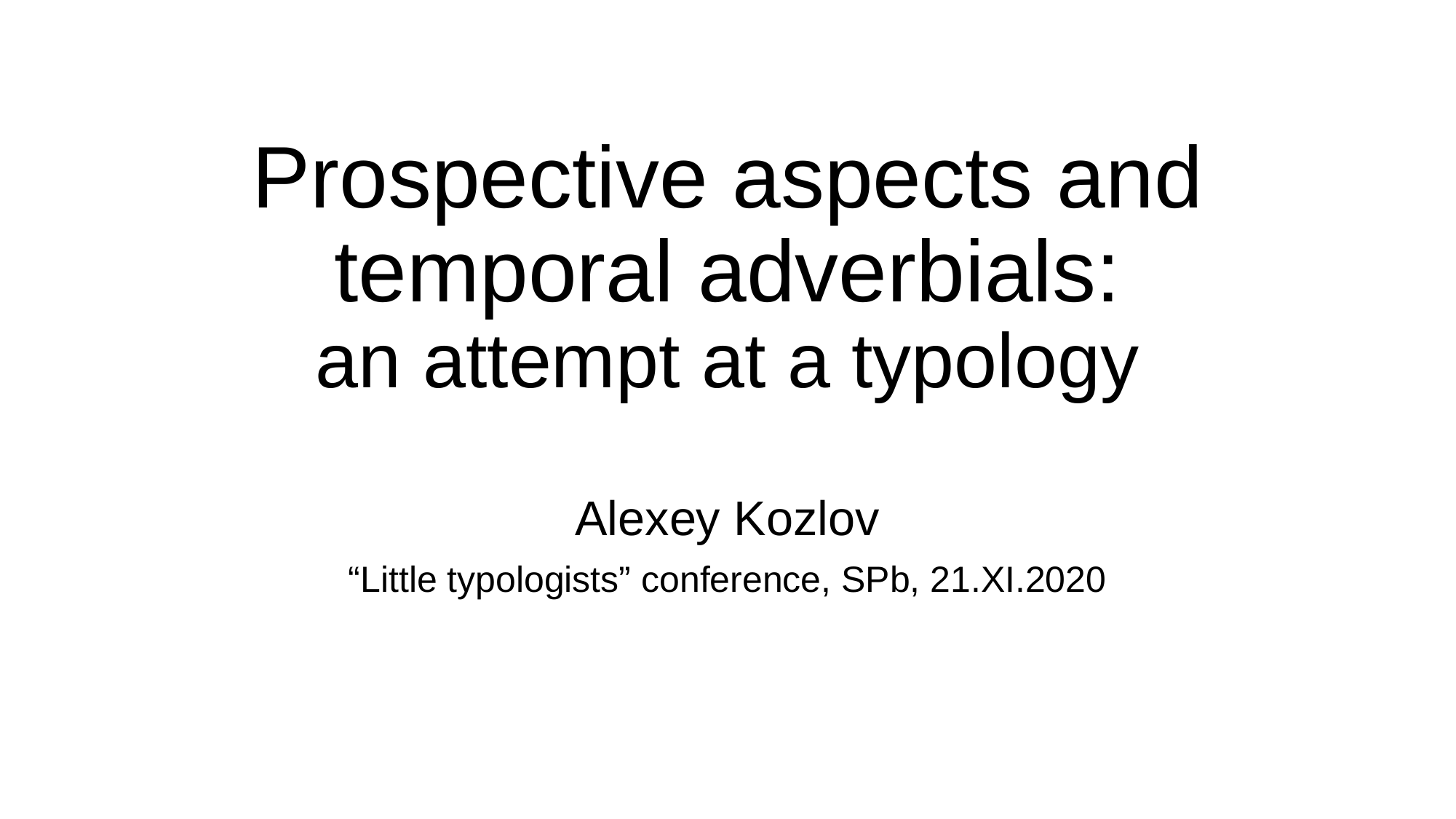

# Prospective aspects and temporal adverbials: an attempt at a typology
Alexey Kozlov
“Little typologists” conference, SPb, 21.XI.2020